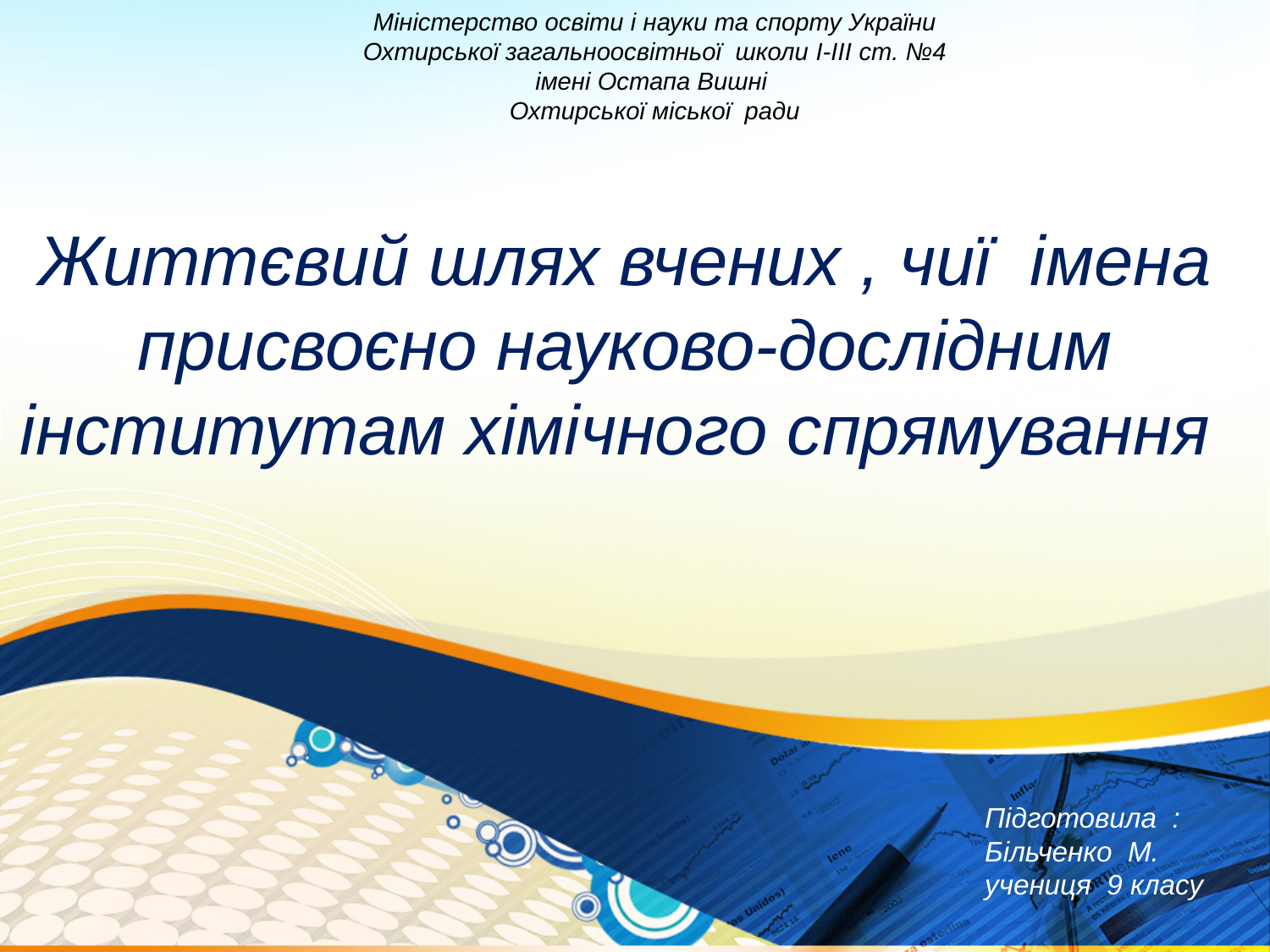

Міністерство освіти і науки та спорту України
Охтирської загальноосвітньої  школи I-III ст. №4
імені Остапа Вишні
Охтирської міської  ради
# Життєвий шлях вчених , чиї  імена присвоєно науково-дослідним інститутам хімічного спрямування
Підготовила  :
Більченко  М.
учениця  9 класу